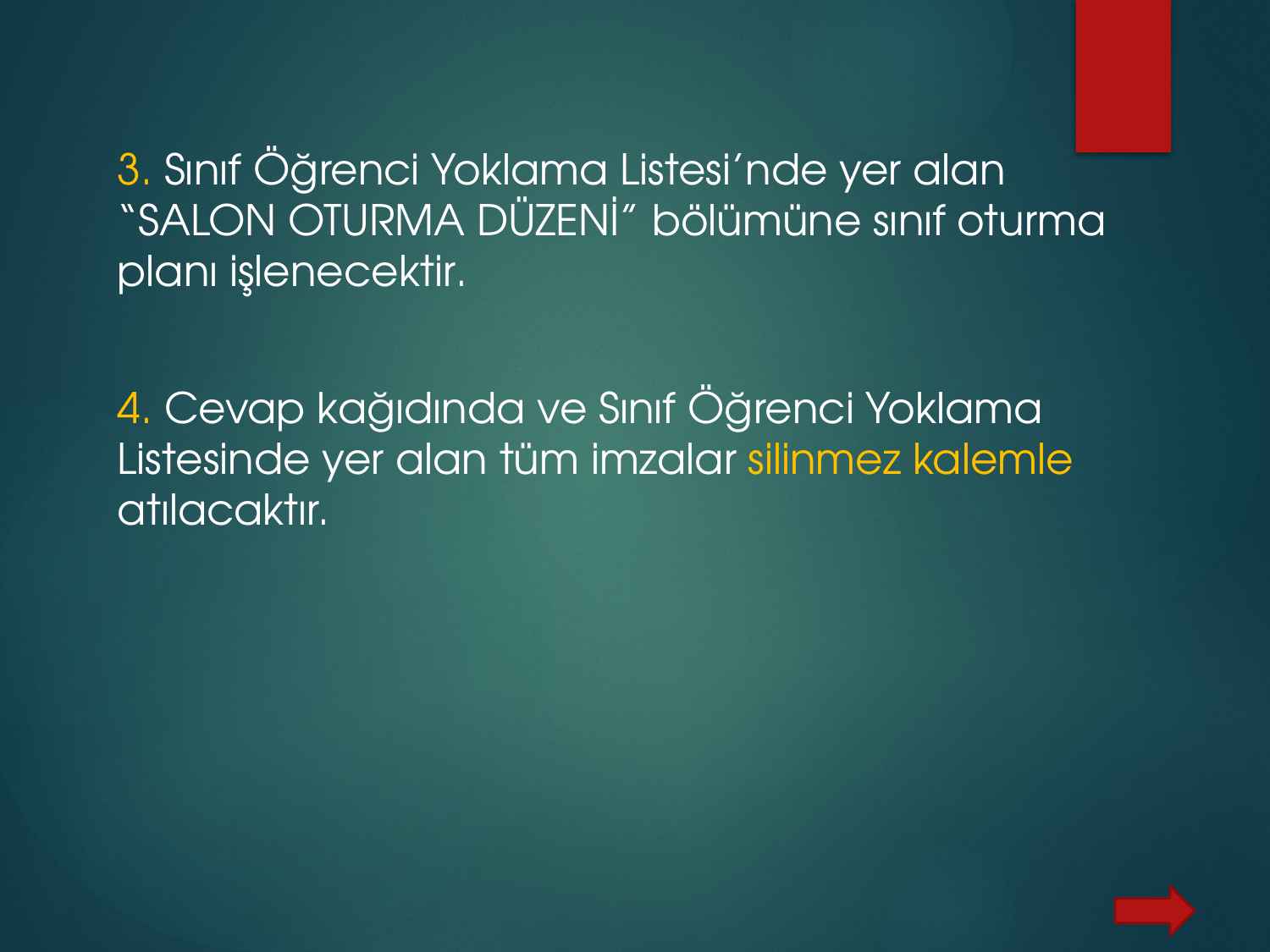

3. Sınıf Öğrenci Yoklama Listesi’nde yer alan “SALON OTURMA DÜZENİ” bölümüne sınıf oturma planı işlenecektir.

4. Cevap kağıdında ve Sınıf Öğrenci Yoklama Listesinde yer alan tüm imzalar silinmez kalemle atılacaktır.